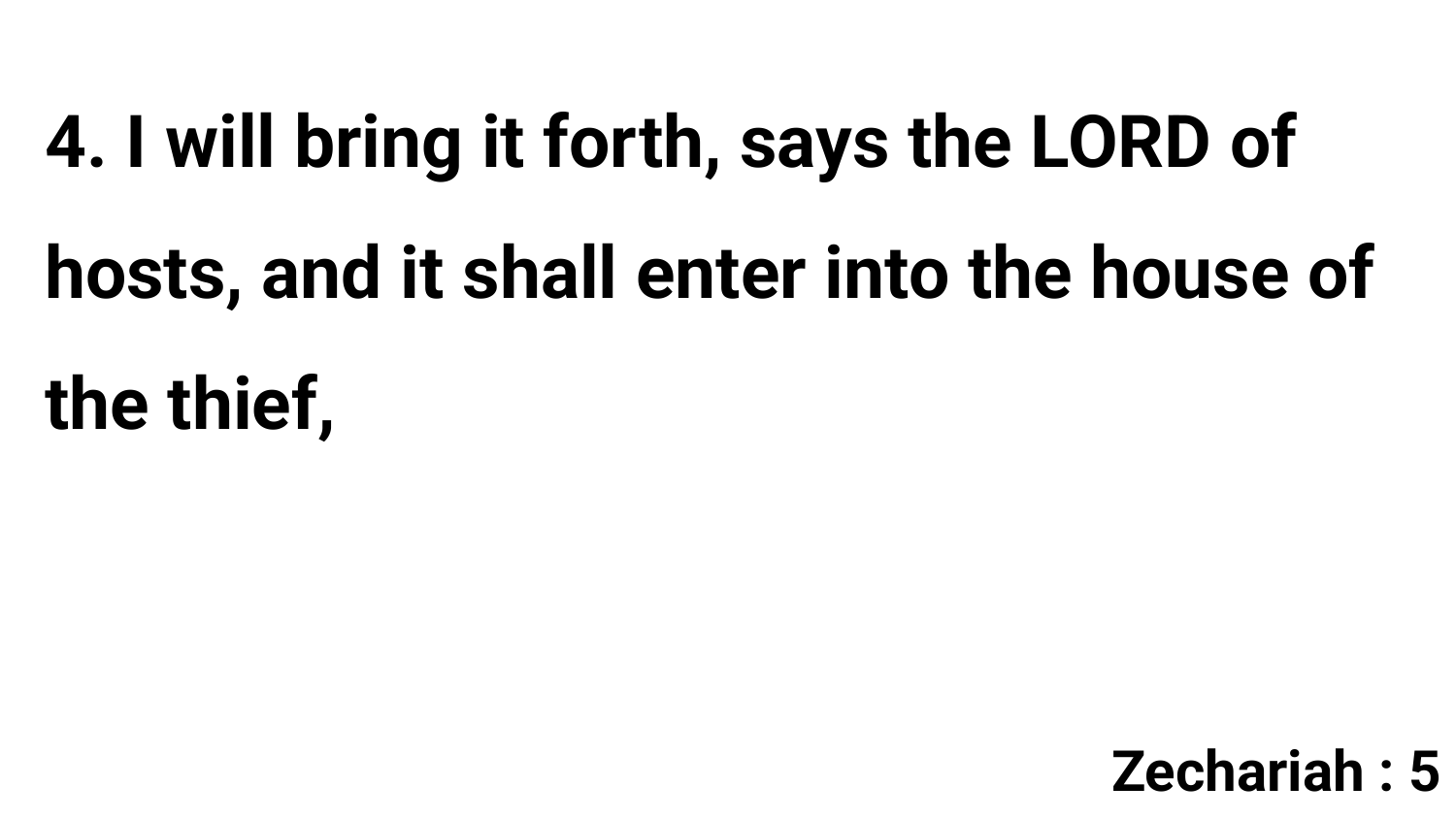

4. I will bring it forth, says the LORD of hosts, and it shall enter into the house of the thief,
Zechariah : 5